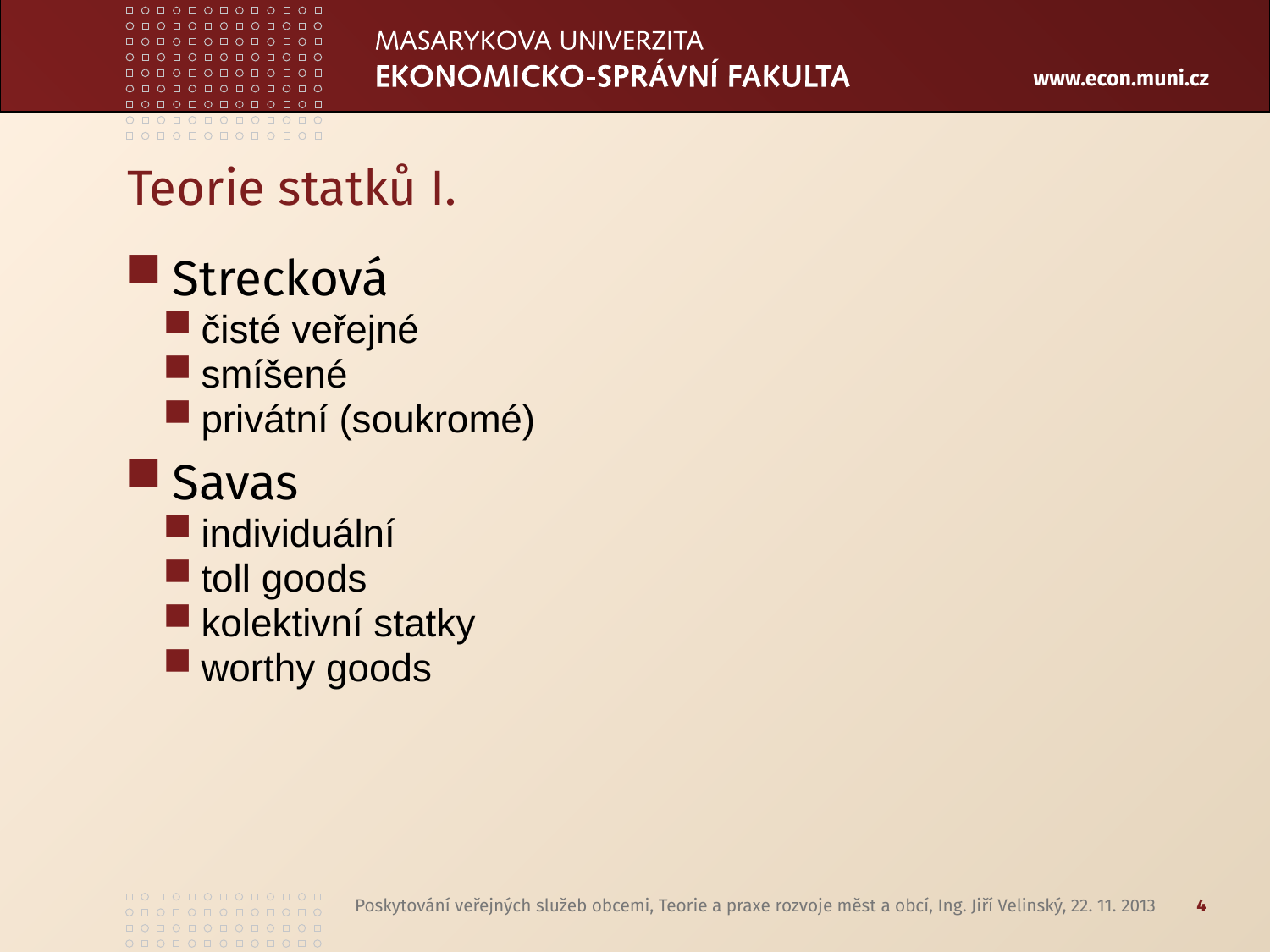

# Teorie statků I.
Strecková
čisté veřejné
smíšené
privátní (soukromé)
Savas
individuální
toll goods
kolektivní statky
worthy goods
Poskytování veřejných služeb obcemi, Teorie a praxe rozvoje měst a obcí, Ing. Jiří Velinský, 22. 11. 2013
4